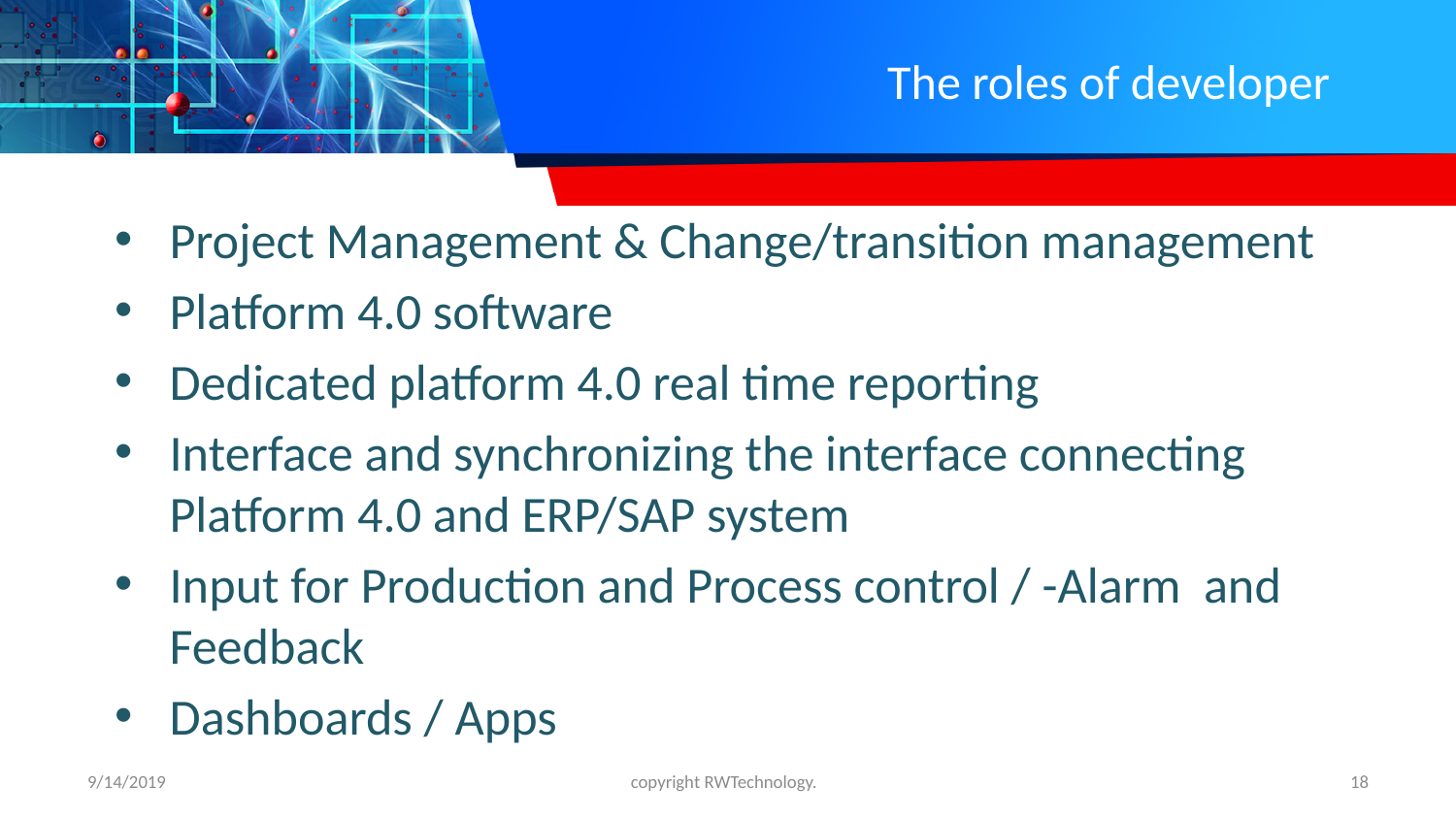

# The roles of developer
Project Management & Change/transition management
Platform 4.0 software
Dedicated platform 4.0 real time reporting
Interface and synchronizing the interface connecting Platform 4.0 and ERP/SAP system
Input for Production and Process control / -Alarm  and Feedback
Dashboards / Apps
9/14/2019
copyright RWTechnology.
18